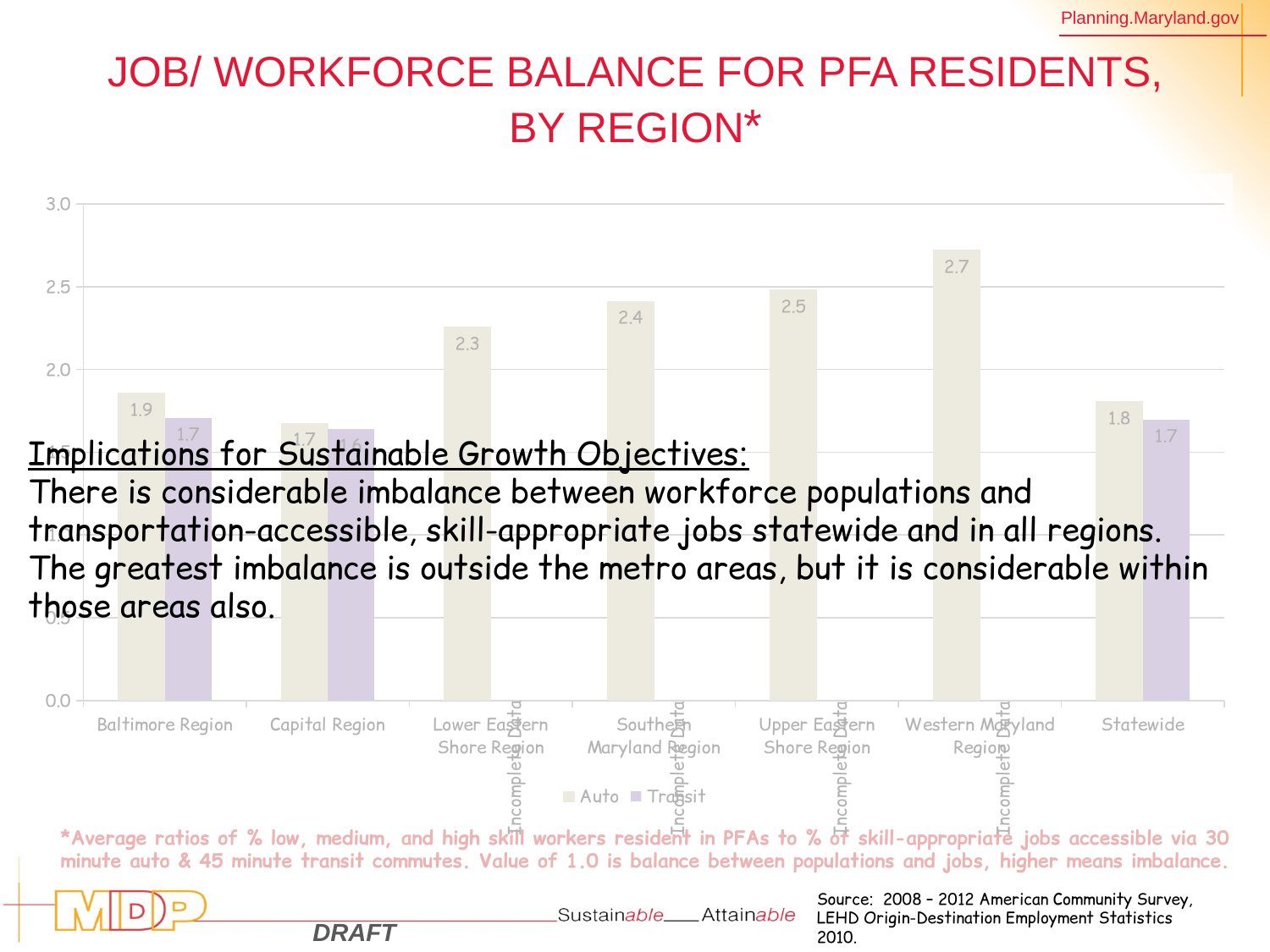

# Job/ Workforce Balance For PFA Residents, By Region*
Implications for Sustainable Growth Objectives:
There is considerable imbalance between workforce populations and transportation-accessible, skill-appropriate jobs statewide and in all regions. The greatest imbalance is outside the metro areas, but it is considerable within those areas also.

### Chart

| Category | Auto | Transit |
|---|---|---|
| Baltimore Region | 1.8586351386513924 | 1.707333209798329 |
| Capital Region | 1.6747368458050884 | 1.6416105765243936 |
| Lower Eastern Shore Region | 2.257033359641707 | 0.0 |
| Southern Maryland Region | 2.41163149486915 | 0.0 |
| Upper Eastern Shore Region | 2.479562918122273 | 0.0 |
| Western Maryland Region | 2.7187233435572957 | 0.0 |
| Statewide | 1.805858461101974 | 1.6966464433827433 |
*Average ratios of % low, medium, and high skill workers resident in PFAs to % of skill-appropriate jobs accessible via 30 minute auto & 45 minute transit commutes. Value of 1.0 is balance between populations and jobs, higher means imbalance.
Source:  2008 – 2012 American Community Survey, LEHD Origin-Destination Employment Statistics  2010.